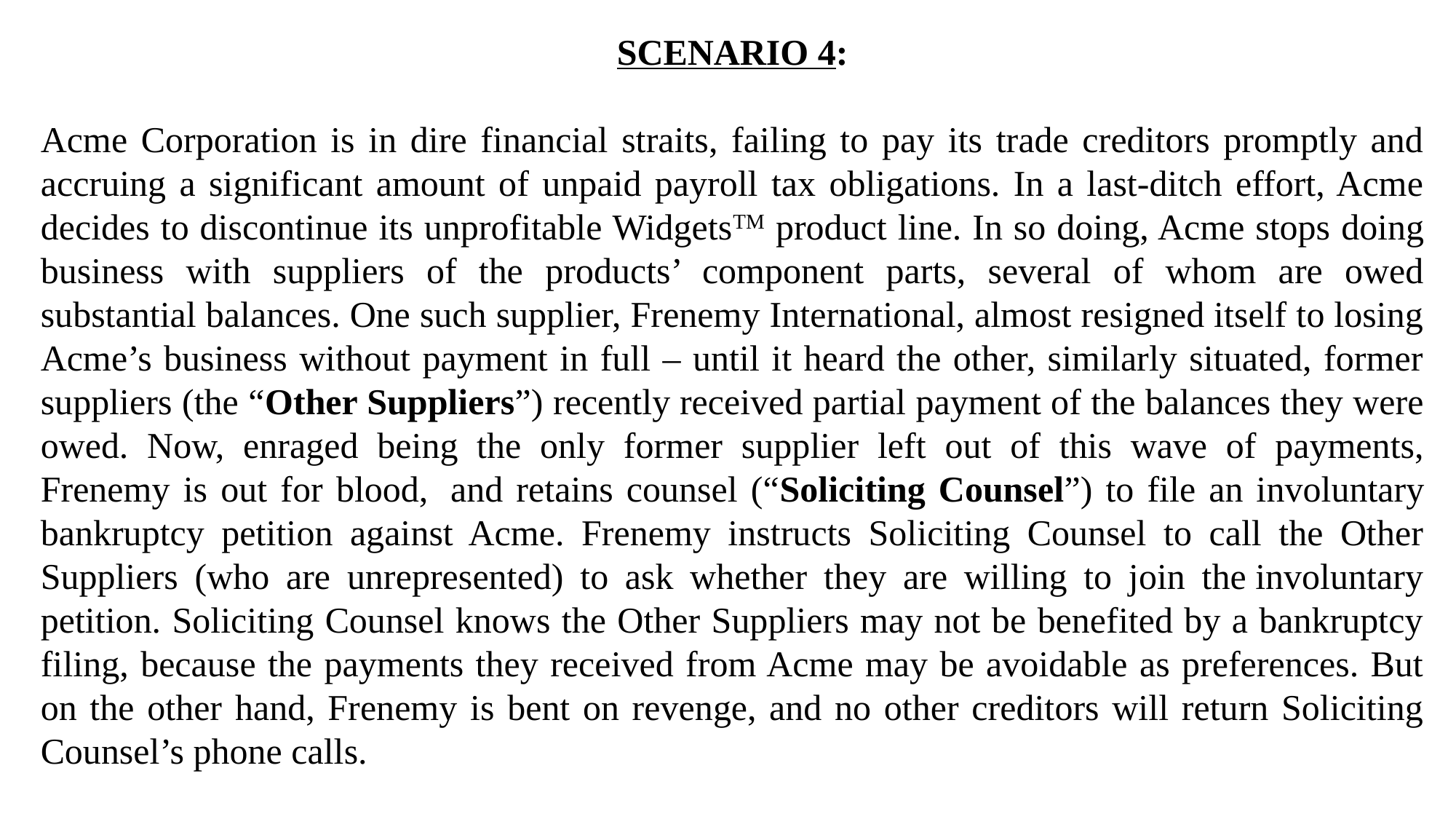

SCENARIO 4:

Acme Corporation is in dire financial straits, failing to pay its trade creditors promptly and accruing a significant amount of unpaid payroll tax obligations. In a last-ditch effort, Acme decides to discontinue its unprofitable WidgetsTM product line. In so doing, Acme stops doing business with suppliers of the products’ component parts, several of whom are owed substantial balances. One such supplier, Frenemy International, almost resigned itself to losing Acme’s business without payment in full – until it heard the other, similarly situated, former suppliers (the “Other Suppliers”) recently received partial payment of the balances they were owed. Now, enraged being the only former supplier left out of this wave of payments, Frenemy is out for blood,  and retains counsel (“Soliciting Counsel”) to file an involuntary bankruptcy petition against Acme. Frenemy instructs Soliciting Counsel to call the Other Suppliers (who are unrepresented) to ask whether they are willing to join the involuntary petition. Soliciting Counsel knows the Other Suppliers may not be benefited by a bankruptcy filing, because the payments they received from Acme may be avoidable as preferences. But on the other hand, Frenemy is bent on revenge, and no other creditors will return Soliciting Counsel’s phone calls.